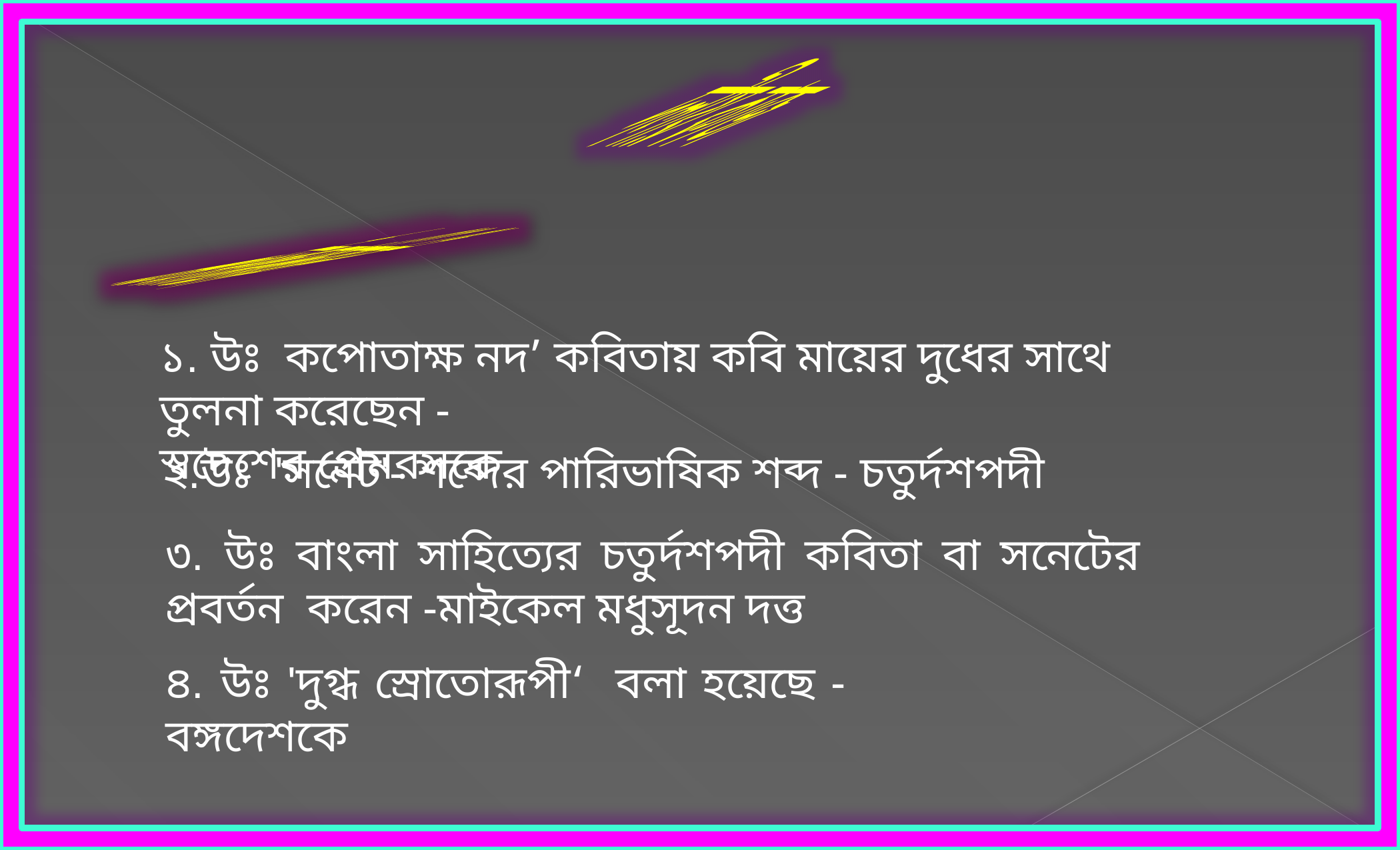

দলীয় কাজ
 উত্তর গুলো মিলিয়ে নিই
১. উঃ  কপোতাক্ষ নদ’ কবিতায় কবি মায়ের দুধের সাথে তুলনা করেছেন -
স্বদেশের প্রেমরসকে
২.উঃ  'সনেট'- শব্দের পারিভাষিক শব্দ - চতুর্দশপদী
৩. উঃ বাংলা সাহিত্যের চতুর্দশপদী কবিতা বা সনেটের প্রবর্তন  করেন -মাইকেল মধুসূদন দত্ত
৪. উঃ 'দুগ্ধ স্রোতোরূপী‘  বলা হয়েছে - বঙ্গদেশকে